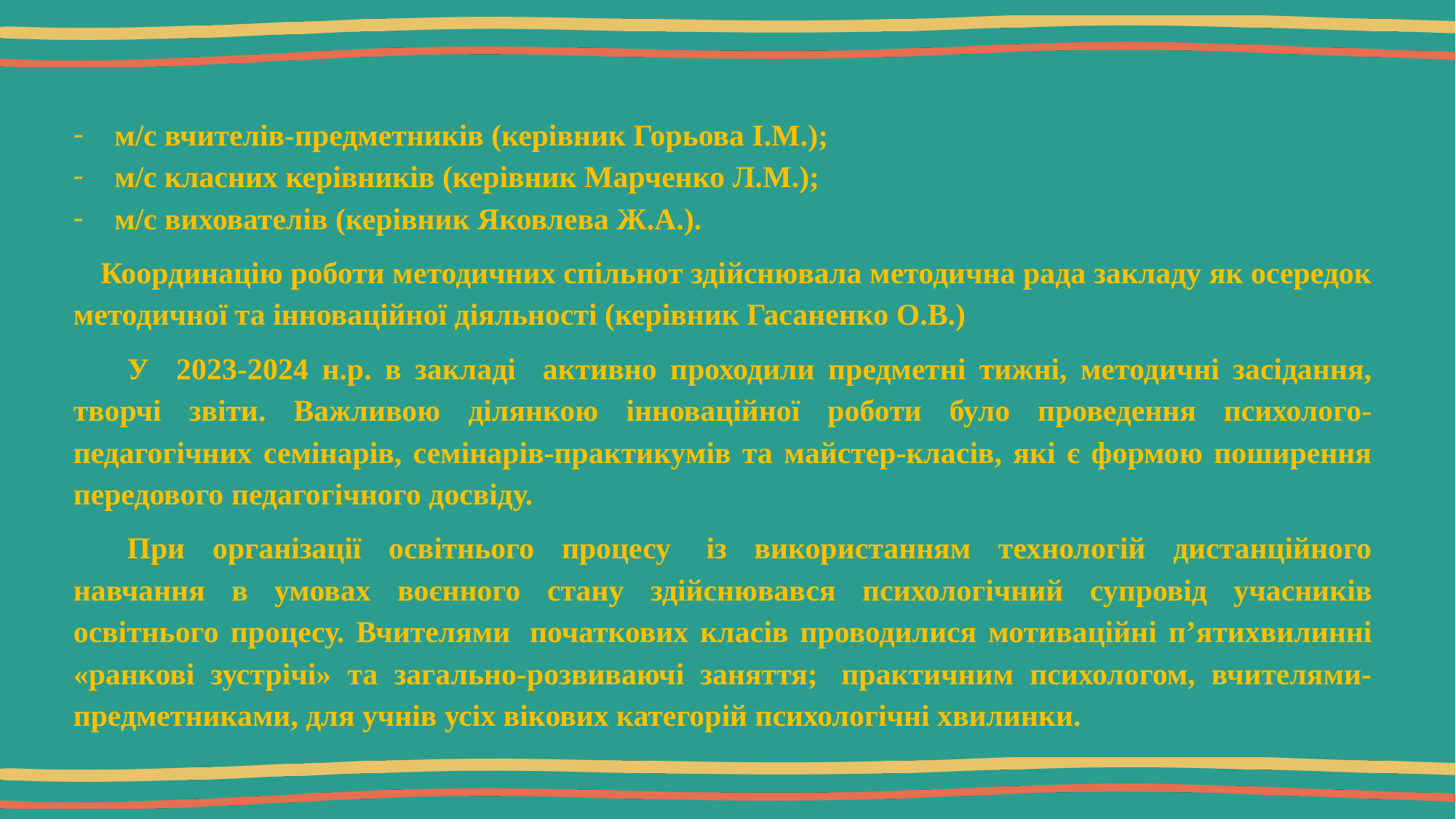

м/с вчителів-предметників (керівник Горьова І.М.);
м/с класних керівників (керівник Марченко Л.М.);
м/с вихователів (керівник Яковлева Ж.А.).
Координацію роботи методичних спільнот здійснювала методична рада закладу як осередок методичної та інноваційної діяльності (керівник Гасаненко О.В.)
У  2023-2024 н.р. в закладі  активно проходили предметні тижні, методичні засідання, творчі звіти. Важливою ділянкою інноваційної роботи було проведення психолого-педагогічних семінарів, семінарів-практикумів та майстер-класів, які є формою поширення передового педагогічного досвіду.
При організації освітнього процесу  із використанням технологій дистанційного навчання в умовах воєнного стану здійснювався психологічний супровід учасників освітнього процесу. Вчителями  початкових класів проводилися мотиваційні п’ятихвилинні «ранкові зустрічі» та загально-розвиваючі заняття;  практичним психологом, вчителями-предметниками, для учнів усіх вікових категорій психологічні хвилинки.